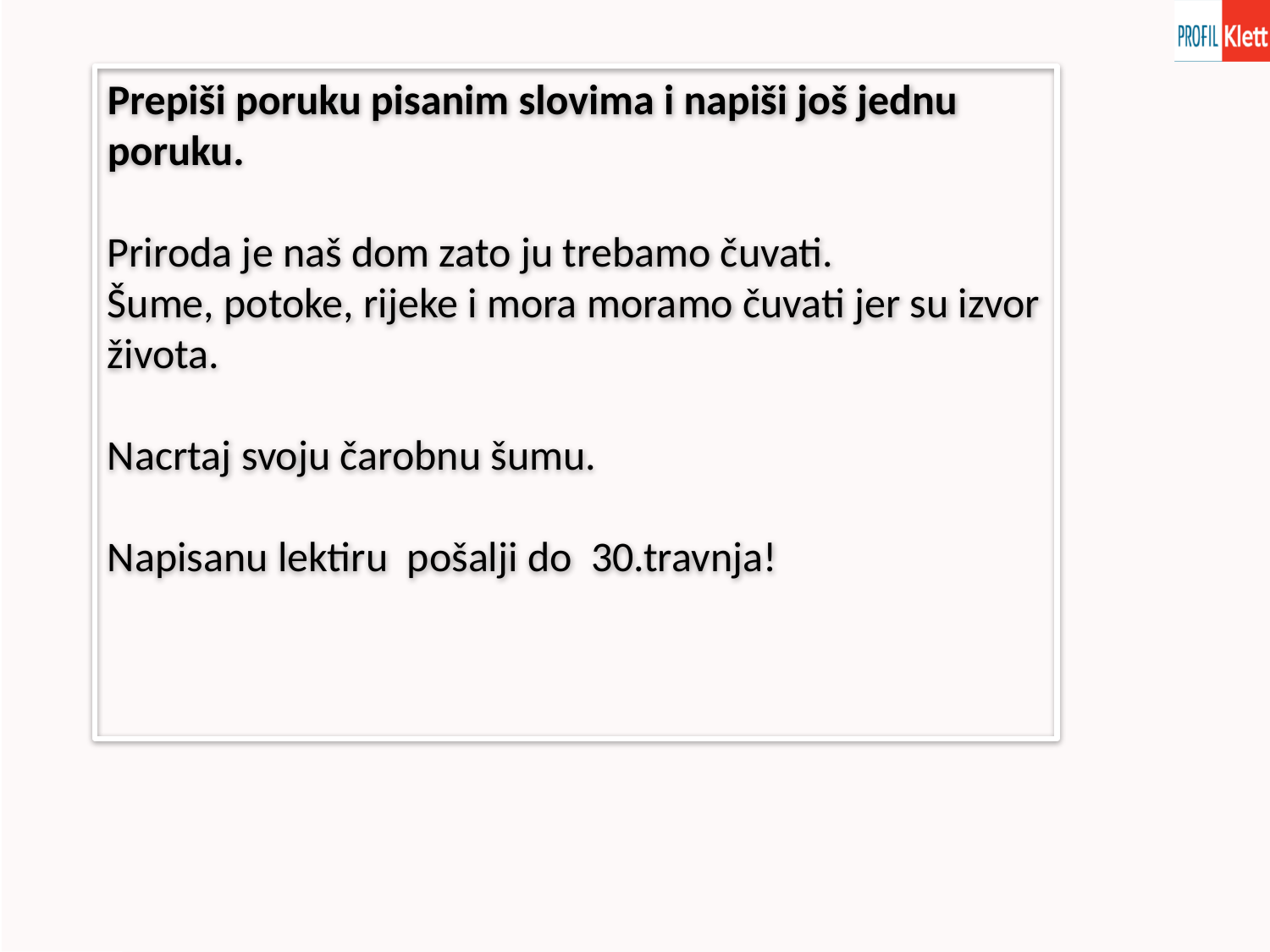

Prepiši poruku pisanim slovima i napiši još jednu poruku.

Priroda je naš dom zato ju trebamo čuvati.
Šume, potoke, rijeke i mora moramo čuvati jer su izvor života.

Nacrtaj svoju čarobnu šumu.

Napisanu lektiru  pošalji do  30.travnja!